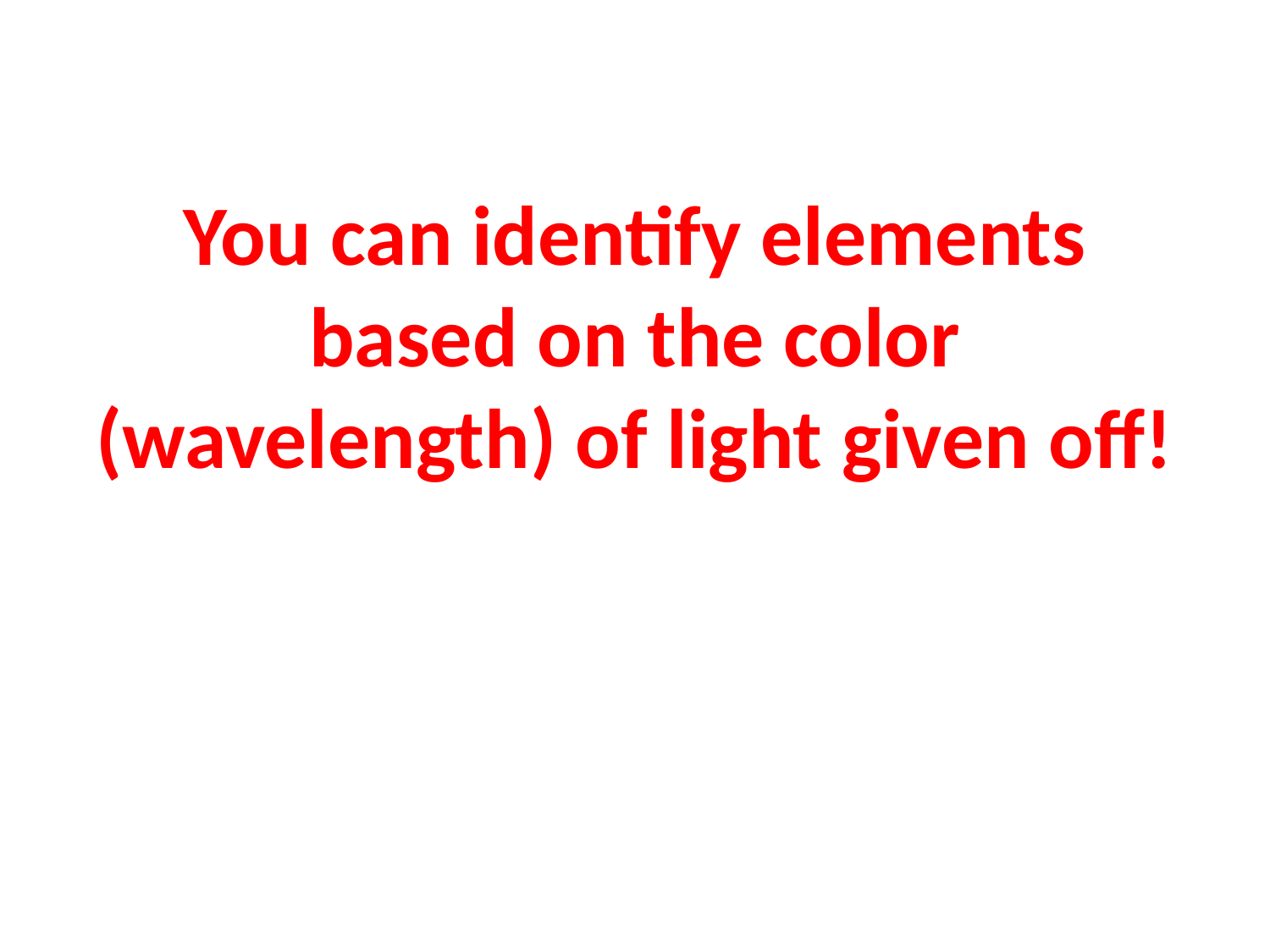

# You can identify elements based on the color (wavelength) of light given off!